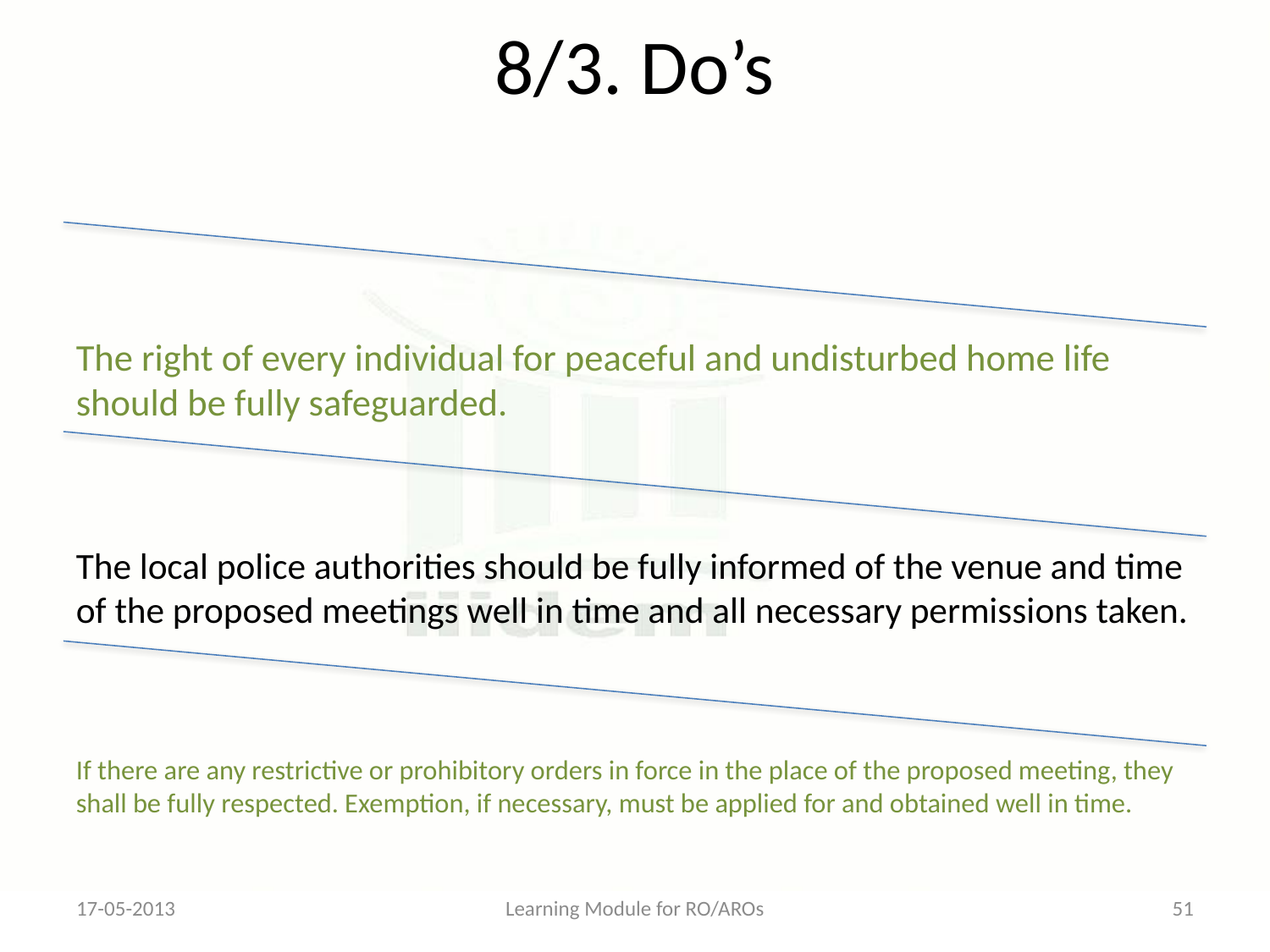

# 8/3. Do’s
The right of every individual for peaceful and undisturbed home life should be fully safeguarded.
The local police authorities should be fully informed of the venue and time of the proposed meetings well in time and all necessary permissions taken.
If there are any restrictive or prohibitory orders in force in the place of the proposed meeting, they shall be fully respected. Exemption, if necessary, must be applied for and obtained well in time.
17-05-2013
Learning Module for RO/AROs
51